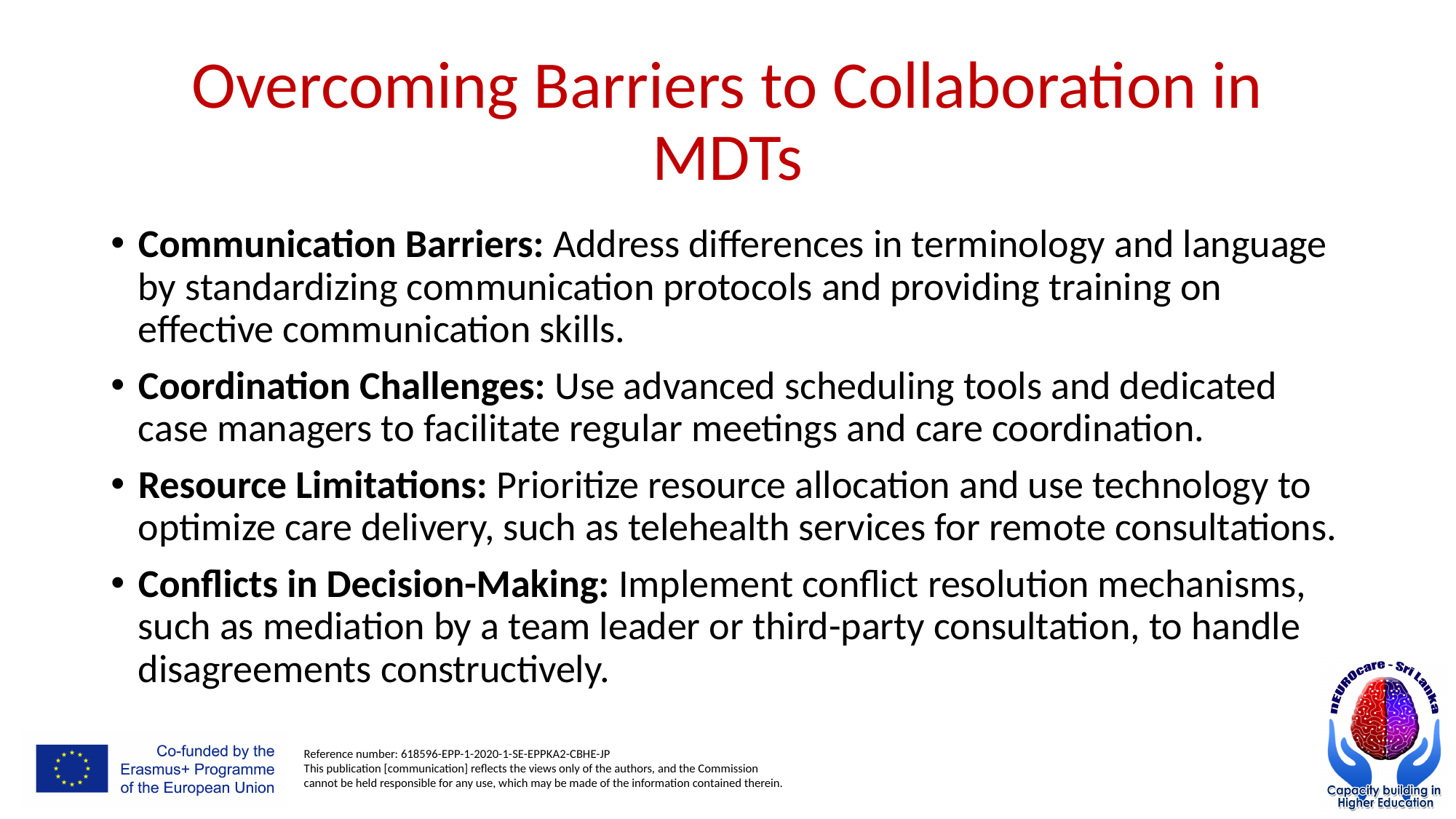

# Overcoming Barriers to Collaboration in MDTs
Communication Barriers: Address differences in terminology and language by standardizing communication protocols and providing training on effective communication skills.
Coordination Challenges: Use advanced scheduling tools and dedicated case managers to facilitate regular meetings and care coordination.
Resource Limitations: Prioritize resource allocation and use technology to optimize care delivery, such as telehealth services for remote consultations.
Conflicts in Decision-Making: Implement conflict resolution mechanisms, such as mediation by a team leader or third-party consultation, to handle disagreements constructively.